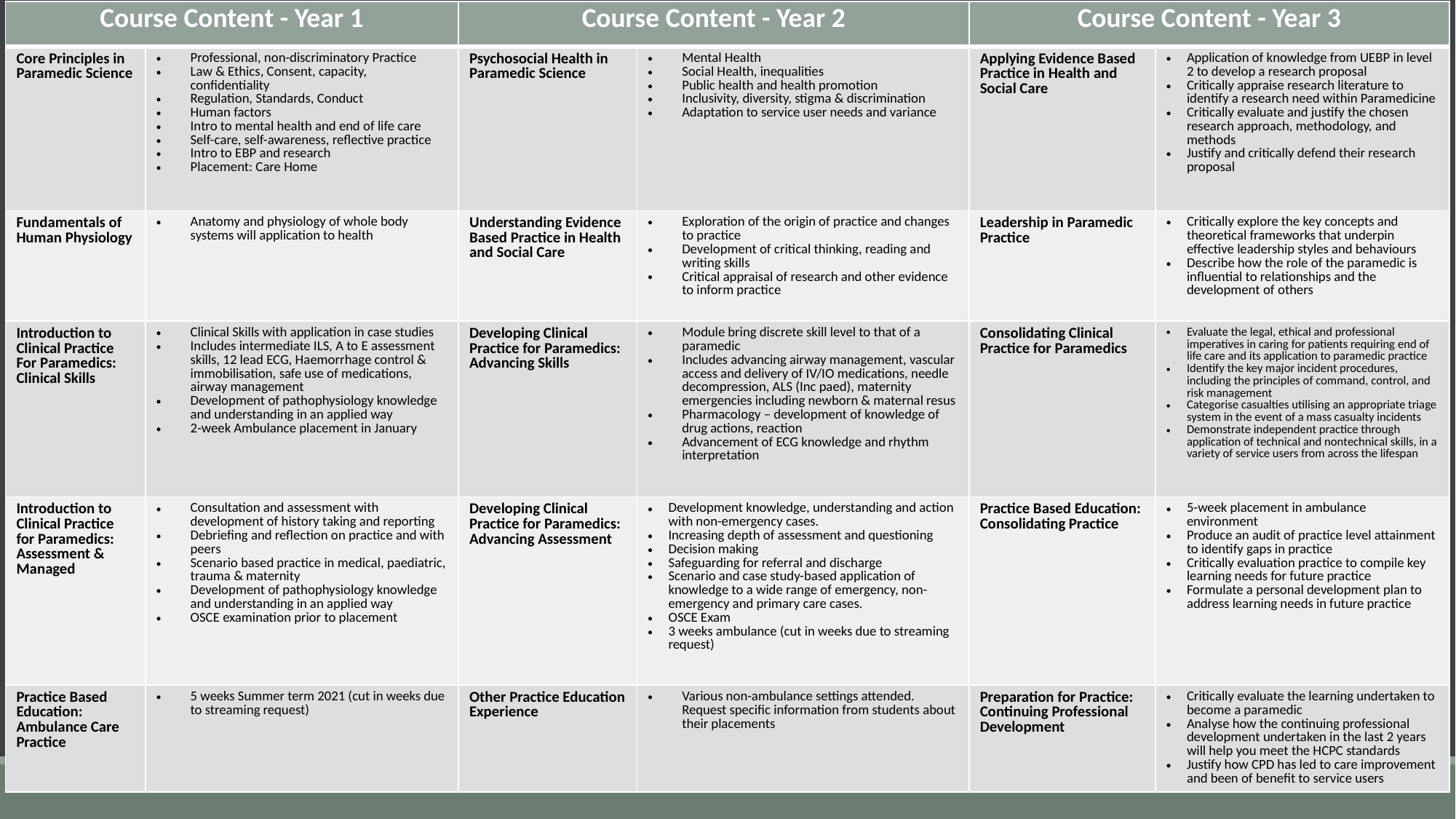

| Course Content - Year 1 |  | Course Content - Year 2 |  | Course Content - Year 3 |  |
| --- | --- | --- | --- | --- | --- |
| Core Principles in Paramedic Science | Professional, non-discriminatory Practice Law & Ethics, Consent, capacity, confidentiality Regulation, Standards, Conduct Human factors Intro to mental health and end of life care Self-care, self-awareness, reflective practice Intro to EBP and research Placement: Care Home | Psychosocial Health in Paramedic Science | Mental Health Social Health, inequalities Public health and health promotion Inclusivity, diversity, stigma & discrimination Adaptation to service user needs and variance | Applying Evidence Based Practice in Health and Social Care | Application of knowledge from UEBP in level 2 to develop a research proposal Critically appraise research literature to identify a research need within Paramedicine Critically evaluate and justify the chosen research approach, methodology, and methods Justify and critically defend their research proposal |
| Fundamentals of Human Physiology | Anatomy and physiology of whole body systems will application to health | Understanding Evidence Based Practice in Health and Social Care | Exploration of the origin of practice and changes to practice Development of critical thinking, reading and writing skills Critical appraisal of research and other evidence to inform practice | Leadership in Paramedic Practice | Critically explore the key concepts and theoretical frameworks that underpin effective leadership styles and behaviours Describe how the role of the paramedic is influential to relationships and the development of others |
| Introduction to Clinical Practice For Paramedics: Clinical Skills | Clinical Skills with application in case studies Includes intermediate ILS, A to E assessment skills, 12 lead ECG, Haemorrhage control & immobilisation, safe use of medications, airway management Development of pathophysiology knowledge and understanding in an applied way 2-week Ambulance placement in January | Developing Clinical Practice for Paramedics: Advancing Skills | Module bring discrete skill level to that of a paramedic Includes advancing airway management, vascular access and delivery of IV/IO medications, needle decompression, ALS (Inc paed), maternity emergencies including newborn & maternal resus Pharmacology – development of knowledge of drug actions, reaction Advancement of ECG knowledge and rhythm interpretation | Consolidating Clinical Practice for Paramedics | Evaluate the legal, ethical and professional imperatives in caring for patients requiring end of life care and its application to paramedic practice Identify the key major incident procedures, including the principles of command, control, and risk management Categorise casualties utilising an appropriate triage system in the event of a mass casualty incidents Demonstrate independent practice through application of technical and nontechnical skills, in a variety of service users from across the lifespan |
| Introduction to Clinical Practice for Paramedics: Assessment & Managed | Consultation and assessment with development of history taking and reporting Debriefing and reflection on practice and with peers Scenario based practice in medical, paediatric, trauma & maternity Development of pathophysiology knowledge and understanding in an applied way OSCE examination prior to placement | Developing Clinical Practice for Paramedics: Advancing Assessment | Development knowledge, understanding and action with non-emergency cases. Increasing depth of assessment and questioning Decision making Safeguarding for referral and discharge Scenario and case study-based application of knowledge to a wide range of emergency, non-emergency and primary care cases. OSCE Exam 3 weeks ambulance (cut in weeks due to streaming request) | Practice Based Education: Consolidating Practice | 5-week placement in ambulance environment Produce an audit of practice level attainment to identify gaps in practice Critically evaluation practice to compile key learning needs for future practice Formulate a personal development plan to address learning needs in future practice |
| Practice Based Education: Ambulance Care Practice | 5 weeks Summer term 2021 (cut in weeks due to streaming request) | Other Practice Education Experience | Various non-ambulance settings attended. Request specific information from students about their placements | Preparation for Practice: Continuing Professional Development | Critically evaluate the learning undertaken to become a paramedic Analyse how the continuing professional development undertaken in the last 2 years will help you meet the HCPC standards Justify how CPD has led to care improvement and been of benefit to service users |
#